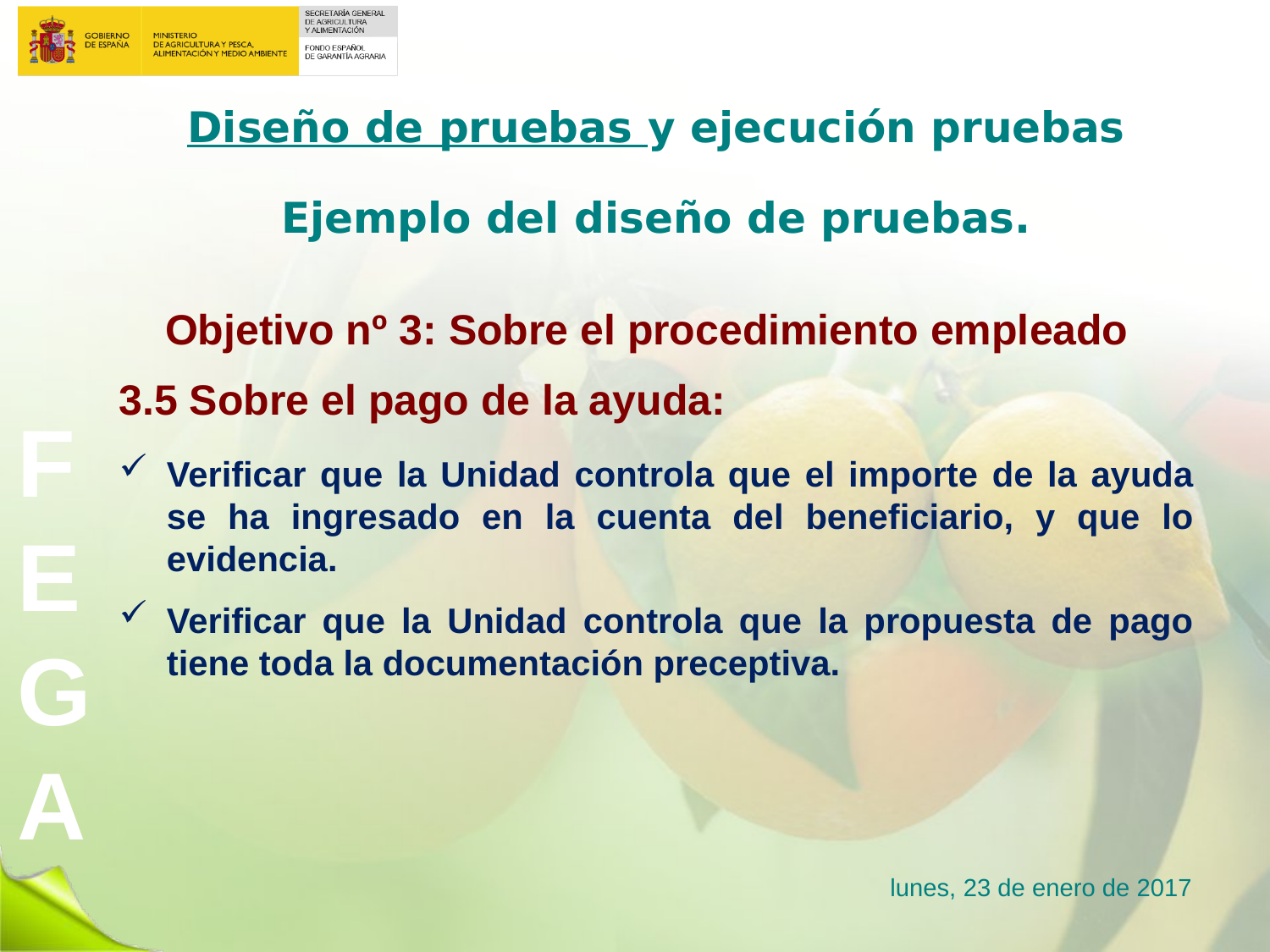

# Diseño de pruebas y ejecución pruebas
Ejemplo del diseño de pruebas.
Objetivo nº 3: Sobre el procedimiento empleado
3.5 Sobre el pago de la ayuda:
Verificar que la Unidad controla que el importe de la ayuda se ha ingresado en la cuenta del beneficiario, y que lo evidencia.
Verificar que la Unidad controla que la propuesta de pago tiene toda la documentación preceptiva.

lunes, 23 de enero de 2017